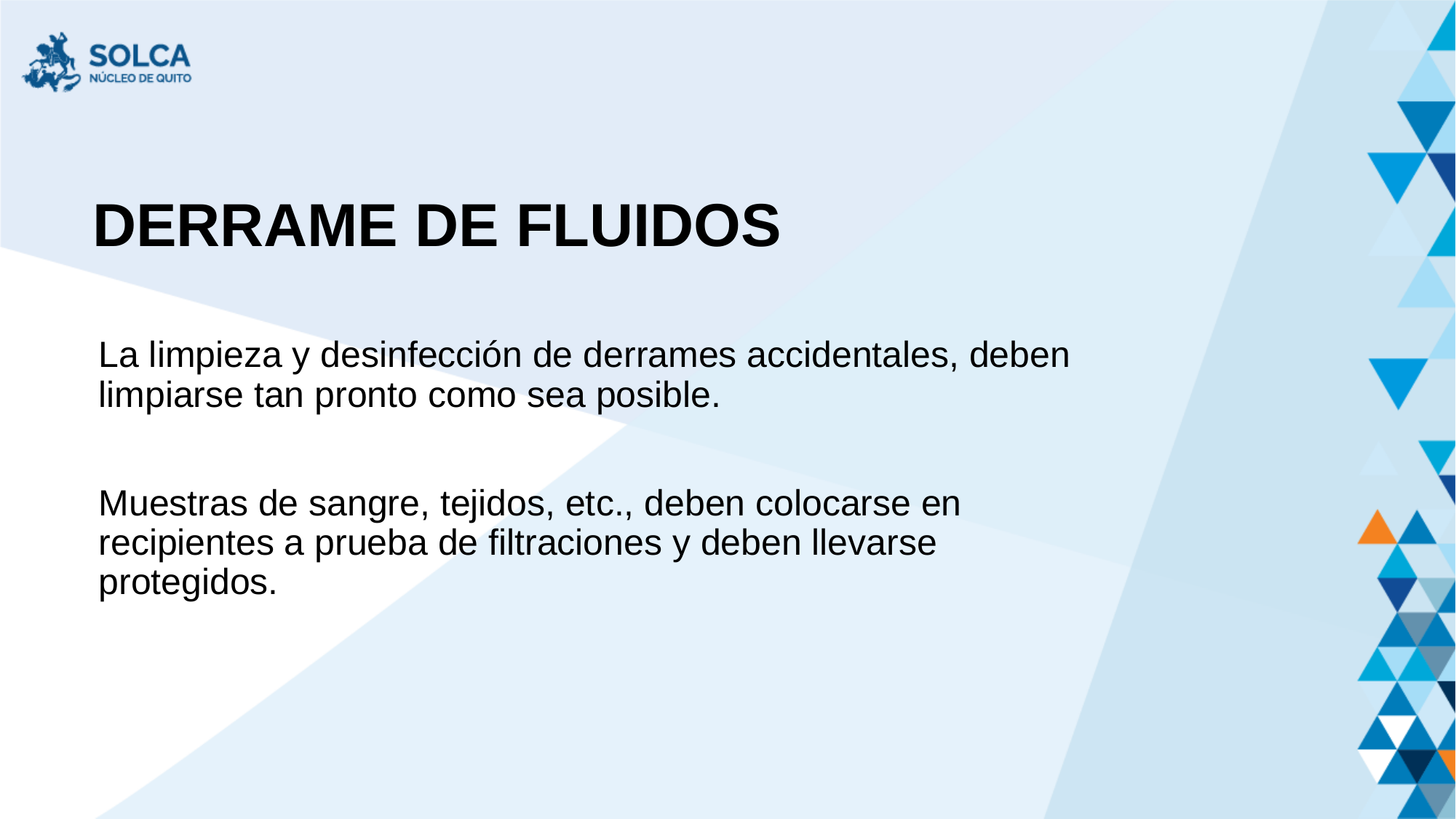

# DERRAME DE FLUIDOS

La limpieza y desinfección de derrames accidentales, deben limpiarse tan pronto como sea posible.

Muestras de sangre, tejidos, etc., deben colocarse en recipientes a prueba de filtraciones y deben llevarse protegidos.